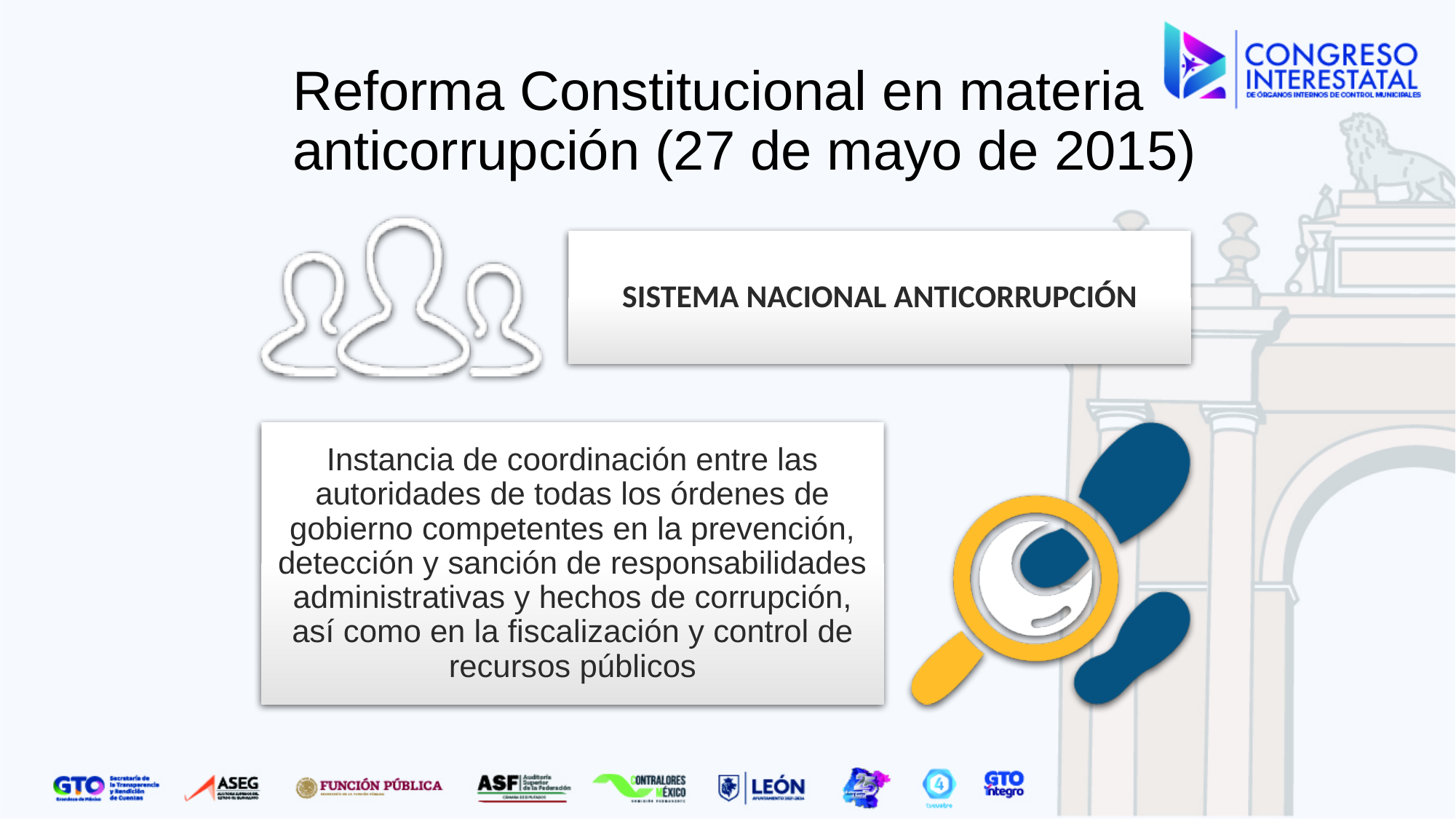

Reforma Constitucional en materia anticorrupción (27 de mayo de 2015)
SISTEMA NACIONAL ANTICORRUPCIÓN
Instancia de coordinación entre las autoridades de todas los órdenes de gobierno competentes en la prevención, detección y sanción de responsabilidades administrativas y hechos de corrupción, así como en la fiscalización y control de recursos públicos